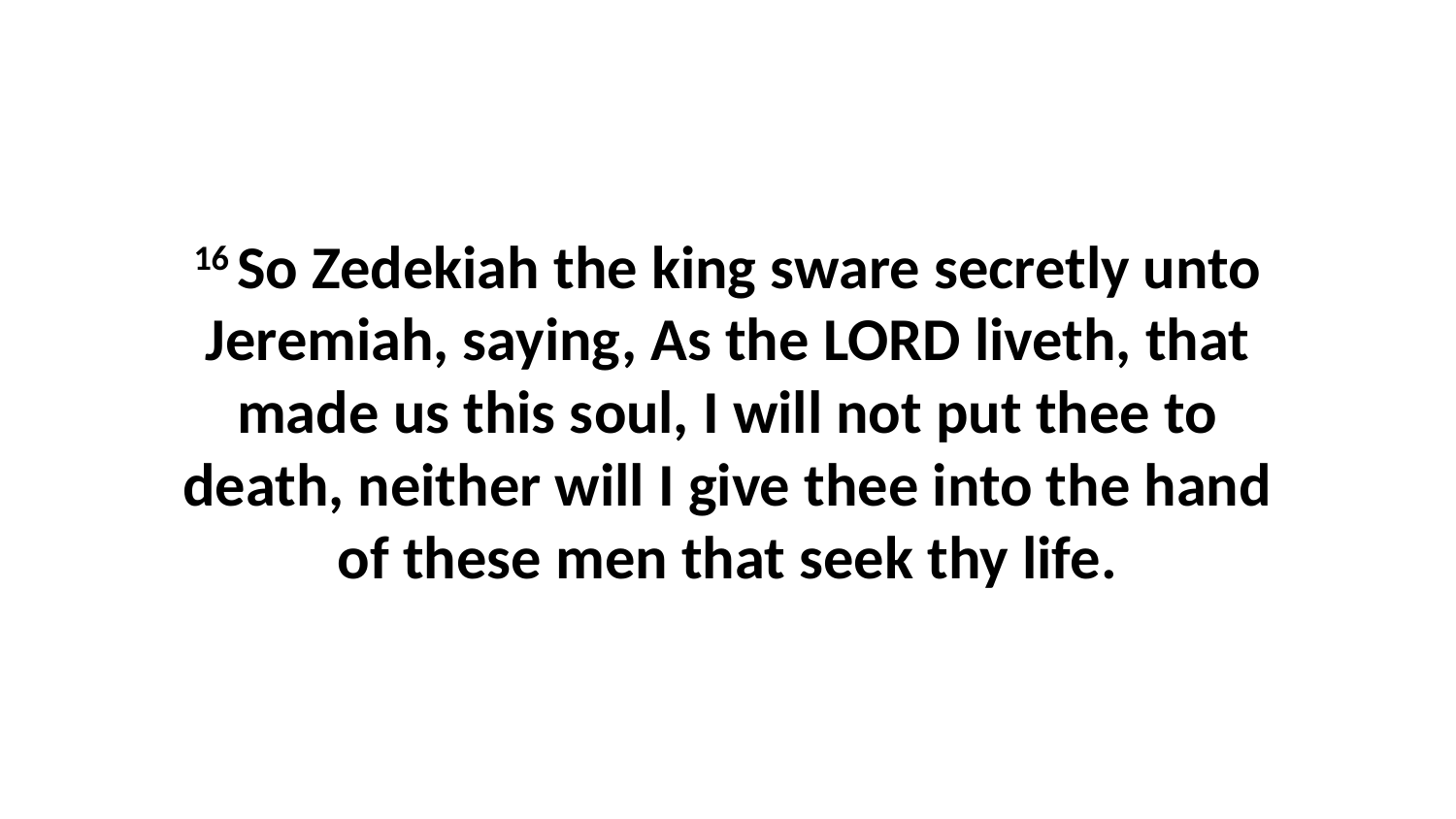

16 So Zedekiah the king sware secretly unto Jeremiah, saying, As the LORD liveth, that made us this soul, I will not put thee to death, neither will I give thee into the hand of these men that seek thy life.